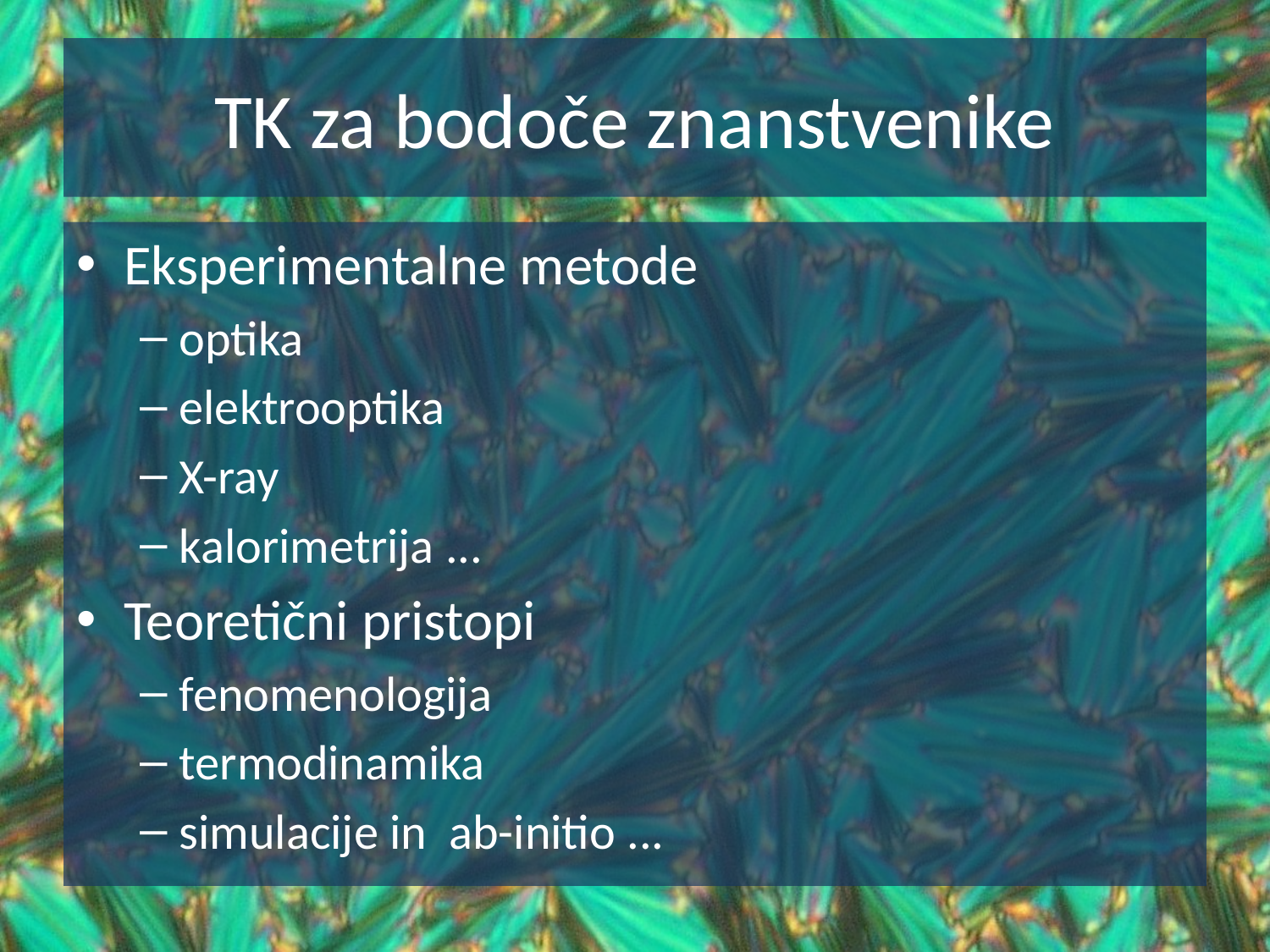

# TK za bodoče znanstvenike
Eksperimentalne metode
optika
elektrooptika
X-ray
kalorimetrija ...
Teoretični pristopi
fenomenologija
termodinamika
simulacije in  ab-initio ...